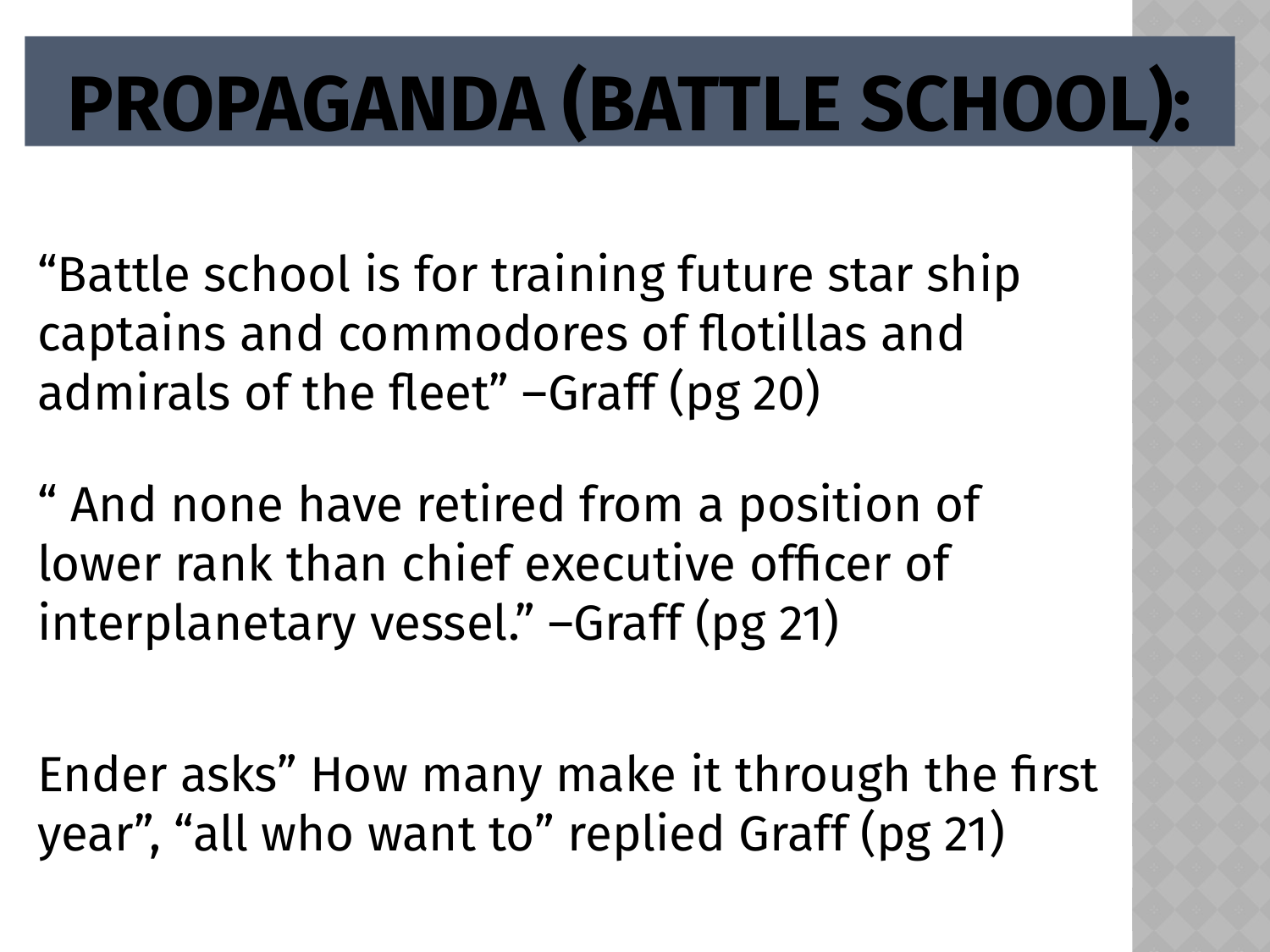

# Propaganda (Battle school):
“Battle school is for training future star ship captains and commodores of flotillas and admirals of the fleet” –Graff (pg 20)
“ And none have retired from a position of lower rank than chief executive officer of interplanetary vessel.” –Graff (pg 21)
Ender asks” How many make it through the first year”, “all who want to” replied Graff (pg 21)